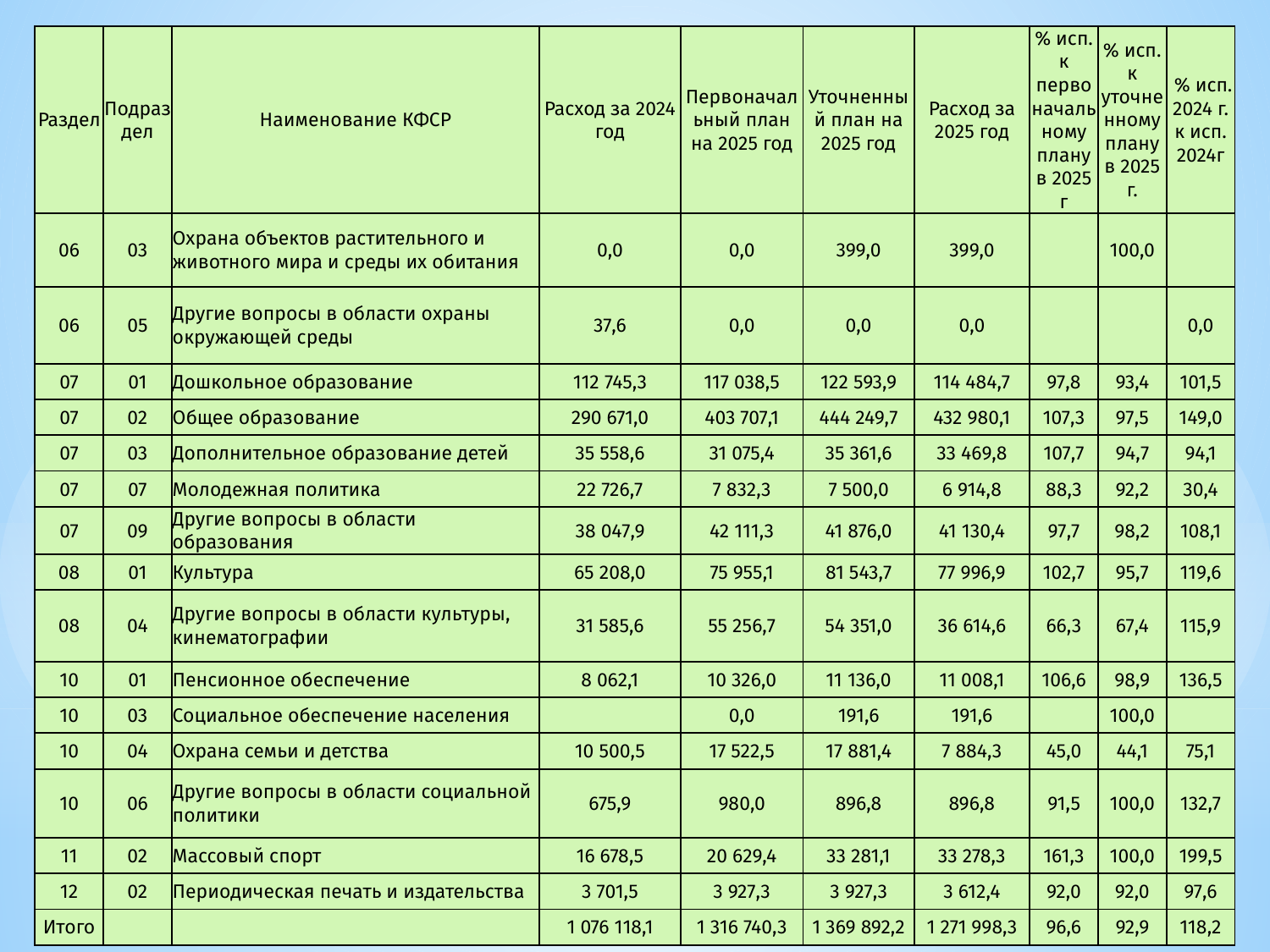

| Раздел | Подраздел | Наименование КФСР | Расход за 2024 год | Первоначальный план на 2025 год | Уточненный план на 2025 год | Расход за 2025 год | % исп. к первоначальному плану в 2025 г | % исп. к уточненному плану в 2025 г. | % исп. 2024 г. к исп. 2024г |
| --- | --- | --- | --- | --- | --- | --- | --- | --- | --- |
| 06 | 03 | Охрана объектов растительного и животного мира и среды их обитания | 0,0 | 0,0 | 399,0 | 399,0 |  | 100,0 |  |
| 06 | 05 | Другие вопросы в области охраны окружающей среды | 37,6 | 0,0 | 0,0 | 0,0 |  |  | 0,0 |
| 07 | 01 | Дошкольное образование | 112 745,3 | 117 038,5 | 122 593,9 | 114 484,7 | 97,8 | 93,4 | 101,5 |
| 07 | 02 | Общее образование | 290 671,0 | 403 707,1 | 444 249,7 | 432 980,1 | 107,3 | 97,5 | 149,0 |
| 07 | 03 | Дополнительное образование детей | 35 558,6 | 31 075,4 | 35 361,6 | 33 469,8 | 107,7 | 94,7 | 94,1 |
| 07 | 07 | Молодежная политика | 22 726,7 | 7 832,3 | 7 500,0 | 6 914,8 | 88,3 | 92,2 | 30,4 |
| 07 | 09 | Другие вопросы в области образования | 38 047,9 | 42 111,3 | 41 876,0 | 41 130,4 | 97,7 | 98,2 | 108,1 |
| 08 | 01 | Культура | 65 208,0 | 75 955,1 | 81 543,7 | 77 996,9 | 102,7 | 95,7 | 119,6 |
| 08 | 04 | Другие вопросы в области культуры, кинематографии | 31 585,6 | 55 256,7 | 54 351,0 | 36 614,6 | 66,3 | 67,4 | 115,9 |
| 10 | 01 | Пенсионное обеспечение | 8 062,1 | 10 326,0 | 11 136,0 | 11 008,1 | 106,6 | 98,9 | 136,5 |
| 10 | 03 | Социальное обеспечение населения |  | 0,0 | 191,6 | 191,6 |  | 100,0 |  |
| 10 | 04 | Охрана семьи и детства | 10 500,5 | 17 522,5 | 17 881,4 | 7 884,3 | 45,0 | 44,1 | 75,1 |
| 10 | 06 | Другие вопросы в области социальной политики | 675,9 | 980,0 | 896,8 | 896,8 | 91,5 | 100,0 | 132,7 |
| 11 | 02 | Массовый спорт | 16 678,5 | 20 629,4 | 33 281,1 | 33 278,3 | 161,3 | 100,0 | 199,5 |
| 12 | 02 | Периодическая печать и издательства | 3 701,5 | 3 927,3 | 3 927,3 | 3 612,4 | 92,0 | 92,0 | 97,6 |
| Итого |  |  | 1 076 118,1 | 1 316 740,3 | 1 369 892,2 | 1 271 998,3 | 96,6 | 92,9 | 118,2 |